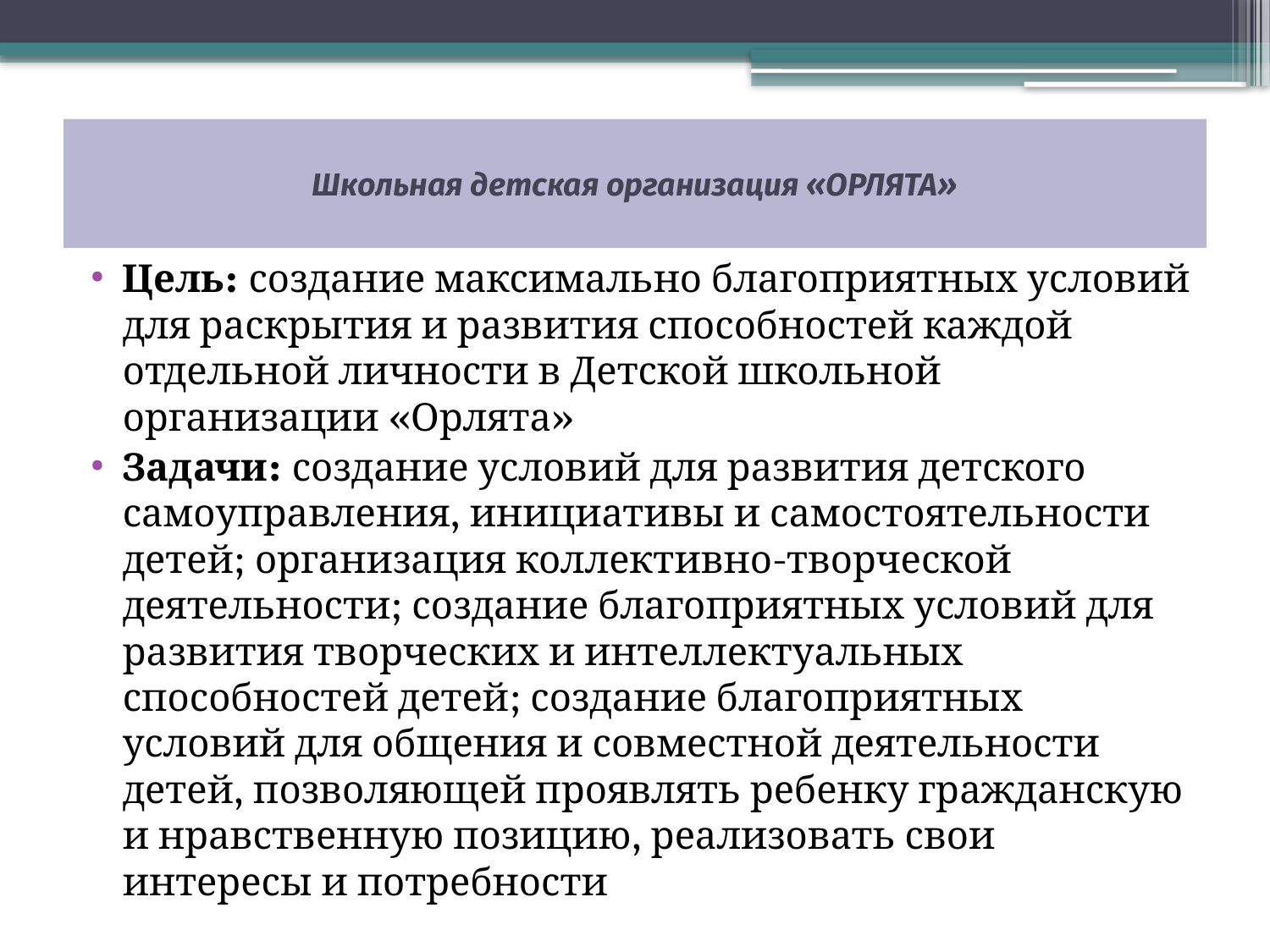

# Школьная детская организация «ОРЛЯТА»
Цель: создание максимально благоприятных условий для раскрытия и развития способностей каждой отдельной личности в Детской школьной организации «Орлята»
Задачи: создание условий для развития детского самоуправления, инициативы и самостоятельности детей; организация коллективно-творческой деятельности; создание благоприятных условий для развития творческих и интеллектуальных способностей детей; создание благоприятных условий для общения и совместной деятельности детей, позволяющей проявлять ребенку гражданскую и нравственную позицию, реализовать свои интересы и потребности